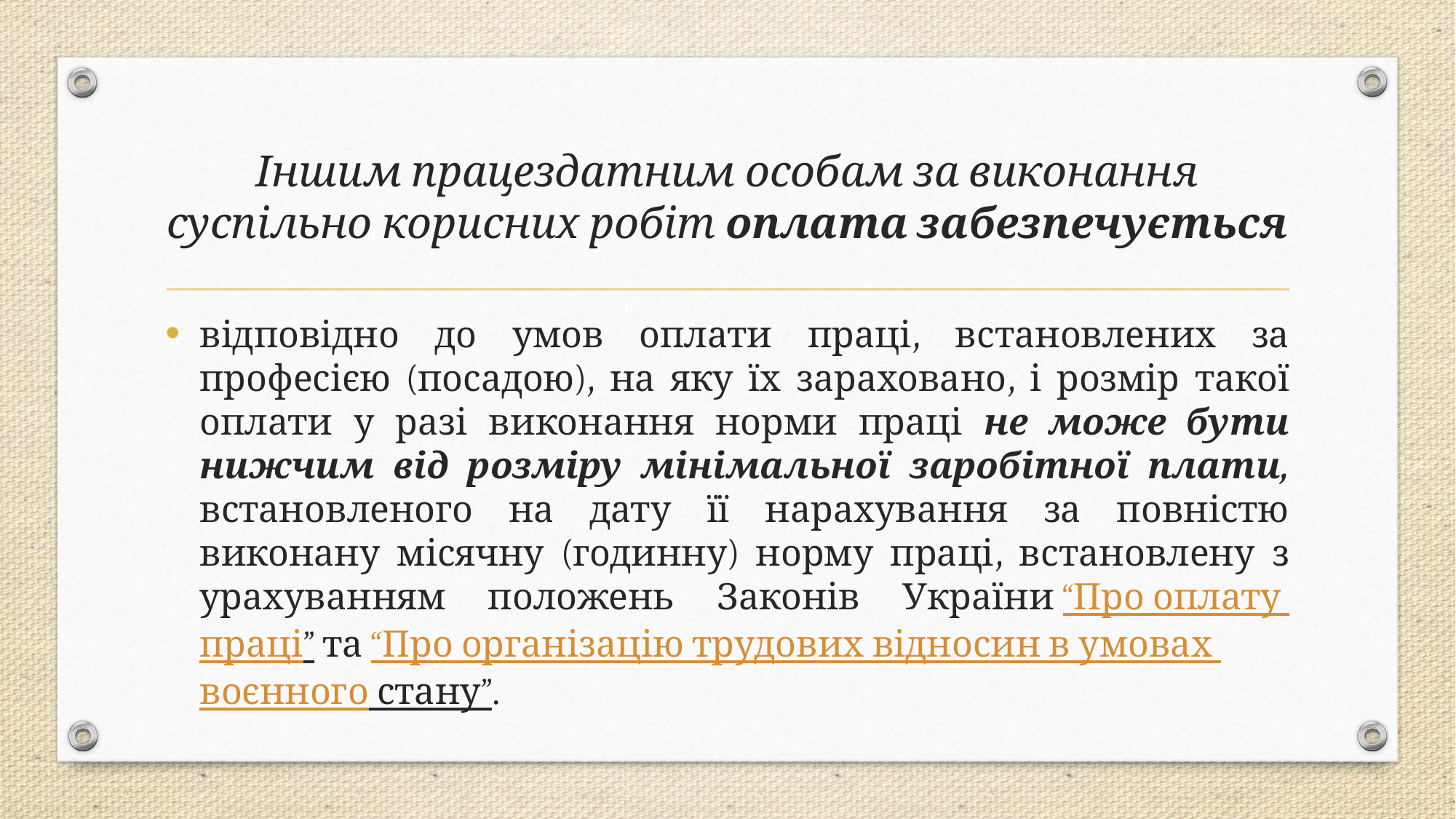

# Іншим працездатним особам за виконання суспільно корисних робіт оплата забезпечується
відповідно до умов оплати праці, встановлених за професією (посадою), на яку їх зараховано, і розмір такої оплати у разі виконання норми праці не може бути нижчим від розміру мінімальної заробітної плати, встановленого на дату її нарахування за повністю виконану місячну (годинну) норму праці, встановлену з урахуванням положень Законів України “Про оплату праці” та “Про організацію трудових відносин в умовах воєнного стану”.